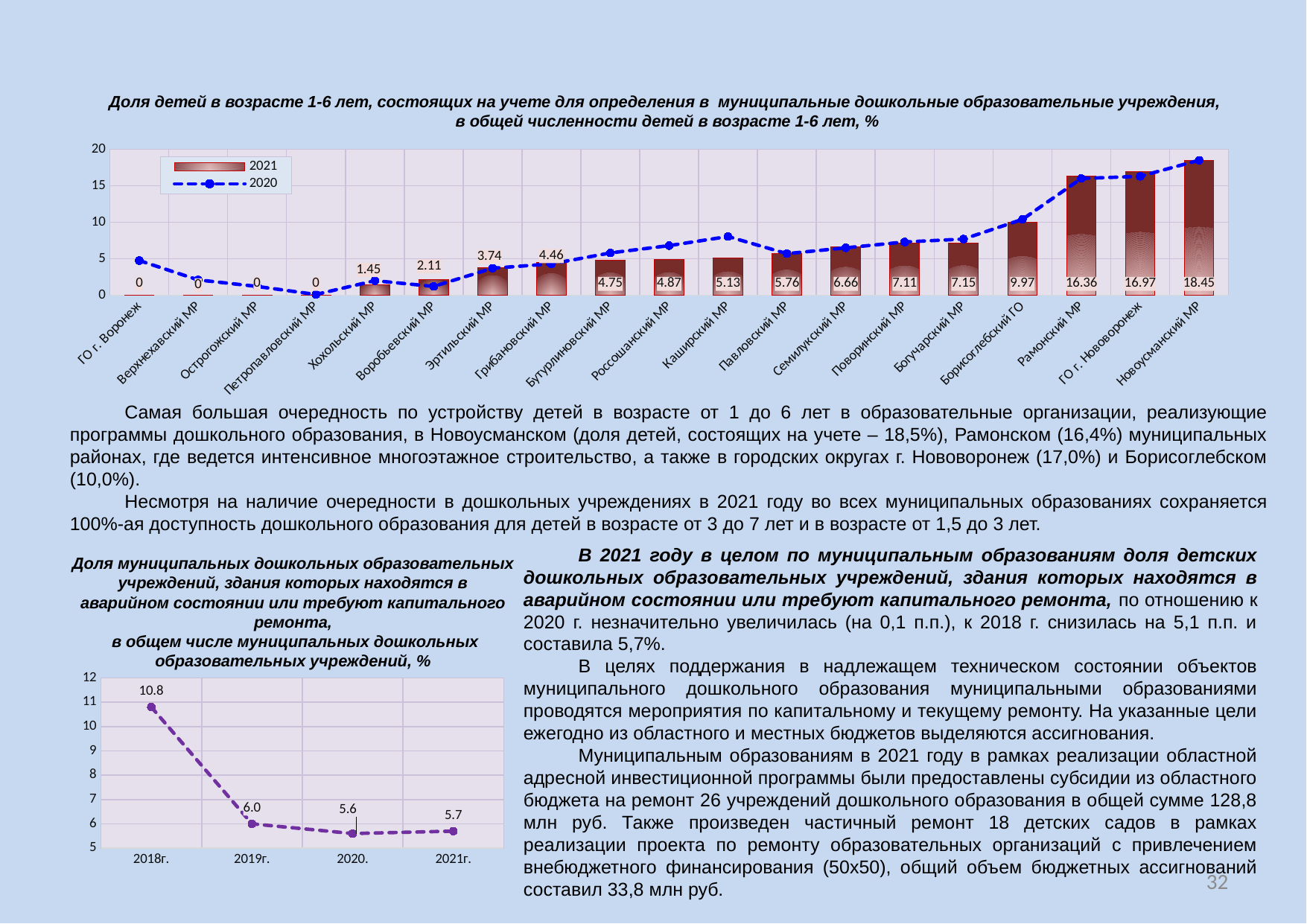

Доля детей в возрасте 1-6 лет, состоящих на учете для определения в  муниципальные дошкольные образовательные учреждения,
в общей численности детей в возрасте 1-6 лет, %

### Chart

| Category | 2021 | 2020 |
|---|---|---|
| ГО г. Воронеж | 0.0 | 4.75 |
| Верхнехавский МР | 0.0 | 2.1 |
| Острогожский МР | 0.0 | 1.2 |
| Петропавловский МР | 0.0 | 0.1 |
| Хохольский МР | 1.45 | 2.0 |
| Воробьевский МР | 2.11 | 1.2 |
| Эртильский МР | 3.74 | 3.7 |
| Грибановский МР | 4.46 | 4.3 |
| Бутурлиновский МР | 4.75 | 5.8 |
| Россошанский МР | 4.87 | 6.8 |
| Каширский МР | 5.13 | 8.05 |
| Павловский МР | 5.76 | 5.7 |
| Семилукский МР | 6.659999999999999 | 6.5 |
| Поворинский МР | 7.109999999999999 | 7.3 |
| Богучарский МР | 7.1499999999999995 | 7.7 |
| Борисоглебский ГО | 9.97 | 10.4 |
| Рамонский МР | 16.36 | 16.0 |
| ГО г. Нововоронеж | 16.97 | 16.3 |
| Новоусманский МР | 18.45 | 18.5 |
Самая большая очередность по устройству детей в возрасте от 1 до 6 лет в образовательные организации, реализующие программы дошкольного образования, в Новоусманском (доля детей, состоящих на учете – 18,5%), Рамонском (16,4%) муниципальных районах, где ведется интенсивное многоэтажное строительство, а также в городских округах г. Нововоронеж (17,0%) и Борисоглебском (10,0%).
Несмотря на наличие очередности в дошкольных учреждениях в 2021 году во всех муниципальных образованиях сохраняется 100%-ая доступность дошкольного образования для детей в возрасте от 3 до 7 лет и в возрасте от 1,5 до 3 лет.
В 2021 году в целом по муниципальным образованиям доля детских дошкольных образовательных учреждений, здания которых находятся в аварийном состоянии или требуют капитального ремонта, по отношению к 2020 г. незначительно увеличилась (на 0,1 п.п.), к 2018 г. снизилась на 5,1 п.п. и составила 5,7%.
В целях поддержания в надлежащем техническом состоянии объектов муниципального дошкольного образования муниципальными образованиями проводятся мероприятия по капитальному и текущему ремонту. На указанные цели ежегодно из областного и местных бюджетов выделяются ассигнования.
Муниципальным образованиям в 2021 году в рамках реализации областной адресной инвестиционной программы были предоставлены субсидии из областного бюджета на ремонт 26 учреждений дошкольного образования в общей сумме 128,8 млн руб. Также произведен частичный ремонт 18 детских садов в рамках реализации проекта по ремонту образовательных организаций с привлечением внебюджетного финансирования (50х50), общий объем бюджетных ассигнований составил 33,8 млн руб.

Доля муниципальных дошкольных образовательных учреждений, здания которых находятся в аварийном состоянии или требуют капитального ремонта,
 в общем числе муниципальных дошкольных образовательных учреждений, %

### Chart

| Category |  |
|---|---|
| 2018г. | 10.8 |
| 2019г. | 6.0 |
| 2020. | 5.6 |
| 2021г. | 5.7 |
32